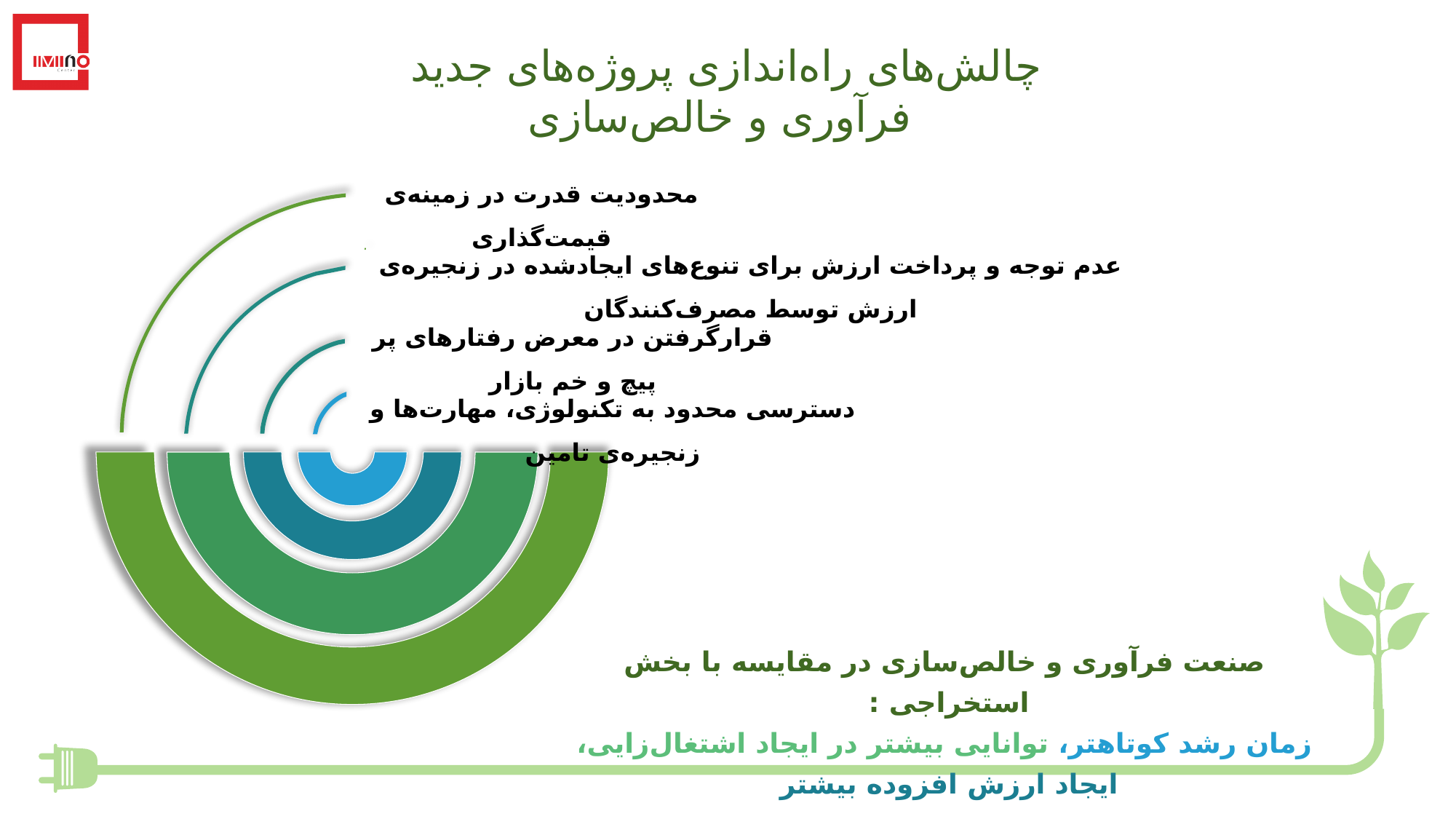

چالش‌های راه‌اندازی پروژه‌های جدید
 فرآوری و خالص‌سازی
محدودیت قدرت در زمینه‌ی قیمت‌گذاری

عدم توجه و پرداخت ارزش برای تنوع‌های ایجاد‌شده در زنجیره‌ی ارزش توسط مصرف‌کنندگان

قرارگرفتن در معرض رفتارهای پر پیچ و خم بازار

دسترسی محدود به تکنولوژی، مهارت‌ها و زنجیره‌ی تامین

صنعت فرآوری و خالص‌سازی در مقایسه با بخش استخراجی :
زمان رشد کوتاهتر، توانایی بیشتر در ایجاد اشتغال‌زایی، ایجاد ارزش‌ افزوده بیشتر